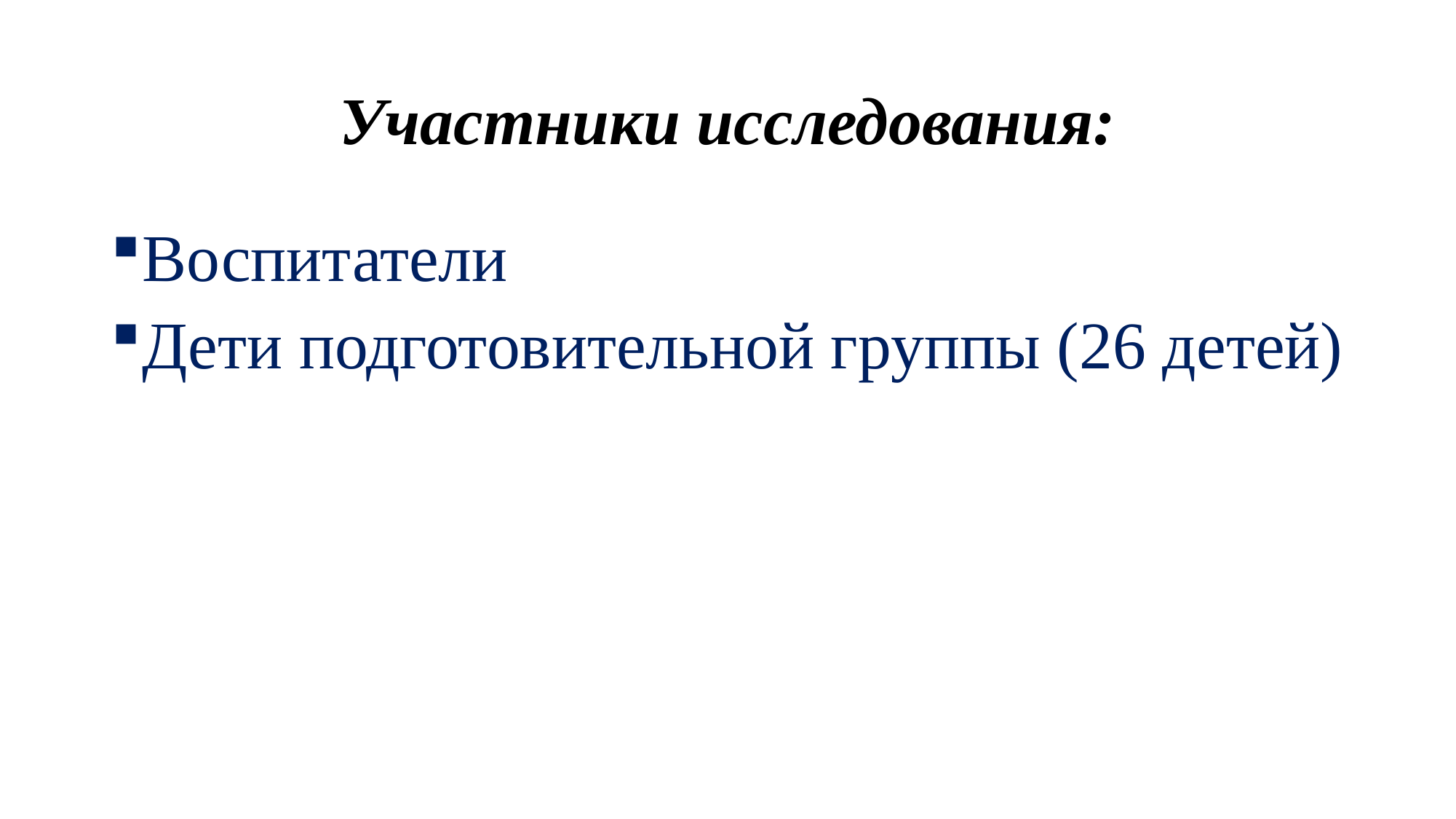

# Участники исследования:
Воспитатели
Дети подготовительной группы (26 детей)